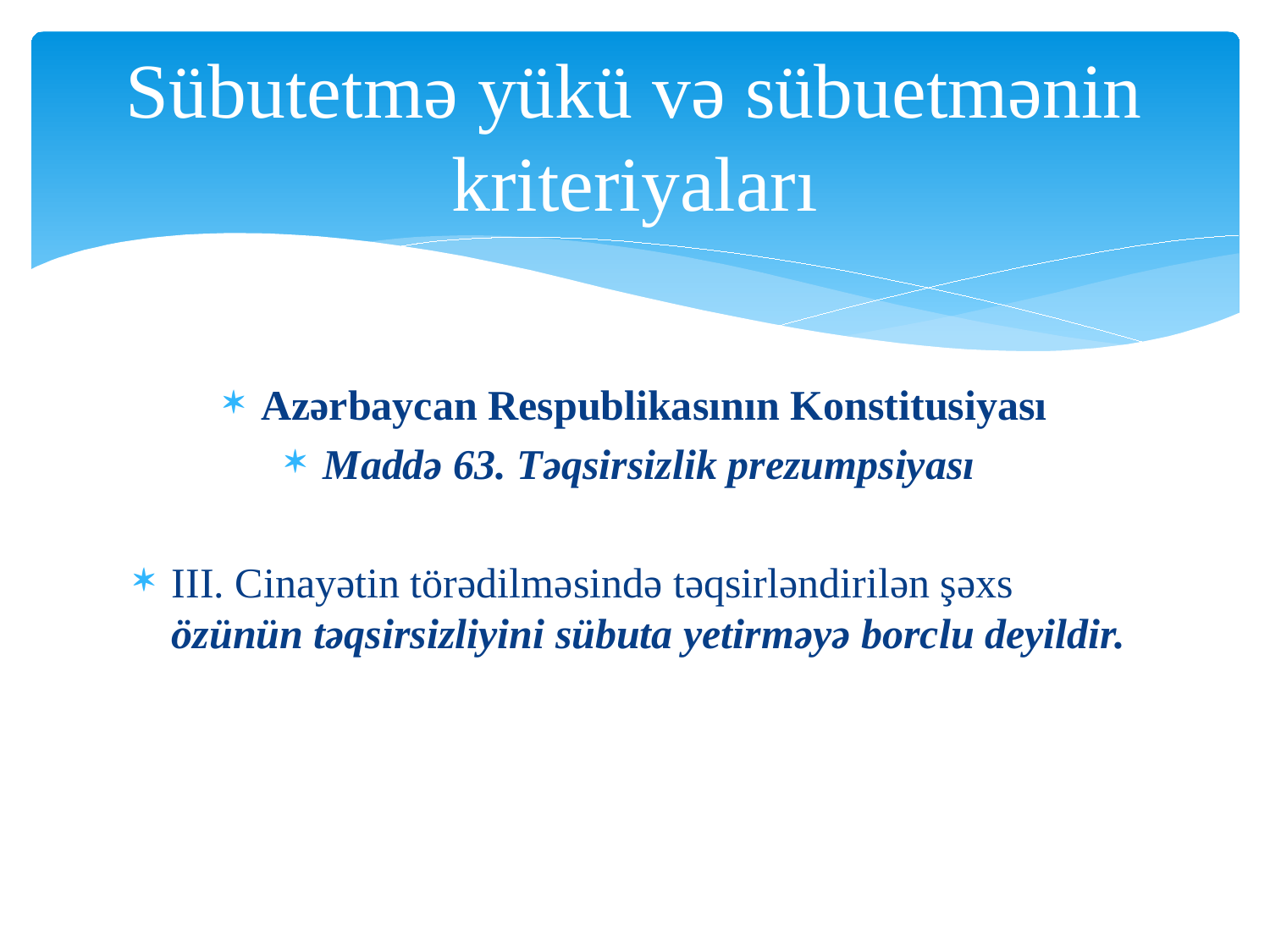

# Sübutetmə yükü və sübuetmənin kriteriyaları
Azərbaycan Respublikasının Konstitusiyası
Maddə 63. Təqsirsizlik prezumpsiyası

III. Cinayətin törədilməsində təqsirləndirilən şəxs özünün təqsirsizliyini sübuta yetirməyə borclu deyildir.